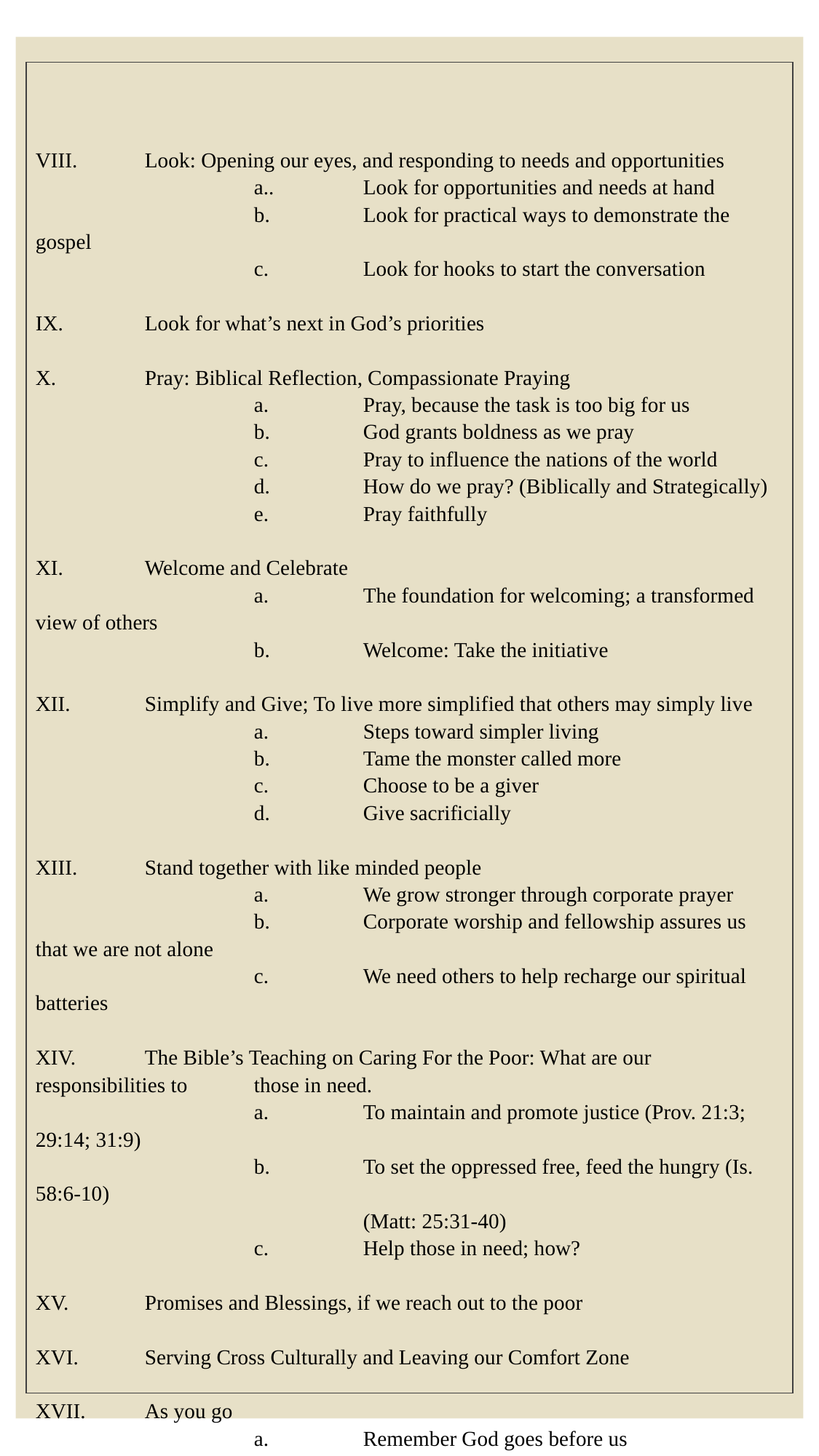

VIII.	Look: Opening our eyes, and responding to needs and opportunities
		a..	Look for opportunities and needs at hand
		b.	Look for practical ways to demonstrate the gospel
		c.	Look for hooks to start the conversation

IX.	Look for what’s next in God’s priorities

X.	Pray: Biblical Reflection, Compassionate Praying
		a.	Pray, because the task is too big for us
		b.	God grants boldness as we pray
		c.	Pray to influence the nations of the world
		d.	How do we pray? (Biblically and Strategically)
		e.	Pray faithfully

XI.	Welcome and Celebrate
		a.	The foundation for welcoming; a transformed view of others
		b.	Welcome: Take the initiative

XII.	Simplify and Give; To live more simplified that others may simply live
		a.	Steps toward simpler living
		b.	Tame the monster called more
		c.	Choose to be a giver
		d.	Give sacrificially

XIII.	Stand together with like minded people
		a.	We grow stronger through corporate prayer
		b.	Corporate worship and fellowship assures us that we are not alone
		c.	We need others to help recharge our spiritual batteries

XIV.	The Bible’s Teaching on Caring For the Poor: What are our responsibilities to 	those in need.
		a.	To maintain and promote justice (Prov. 21:3; 29:14; 31:9)
		b.	To set the oppressed free, feed the hungry (Is. 58:6-10)
			(Matt: 25:31-40)
		c.	Help those in need; how?

XV.	Promises and Blessings, if we reach out to the poor

XVI.	Serving Cross Culturally and Leaving our Comfort Zone

XVII.	As you go
		a.	Remember God goes before us

XVIII.	Witnessing To All The Senses Complete Sensory Evangelism